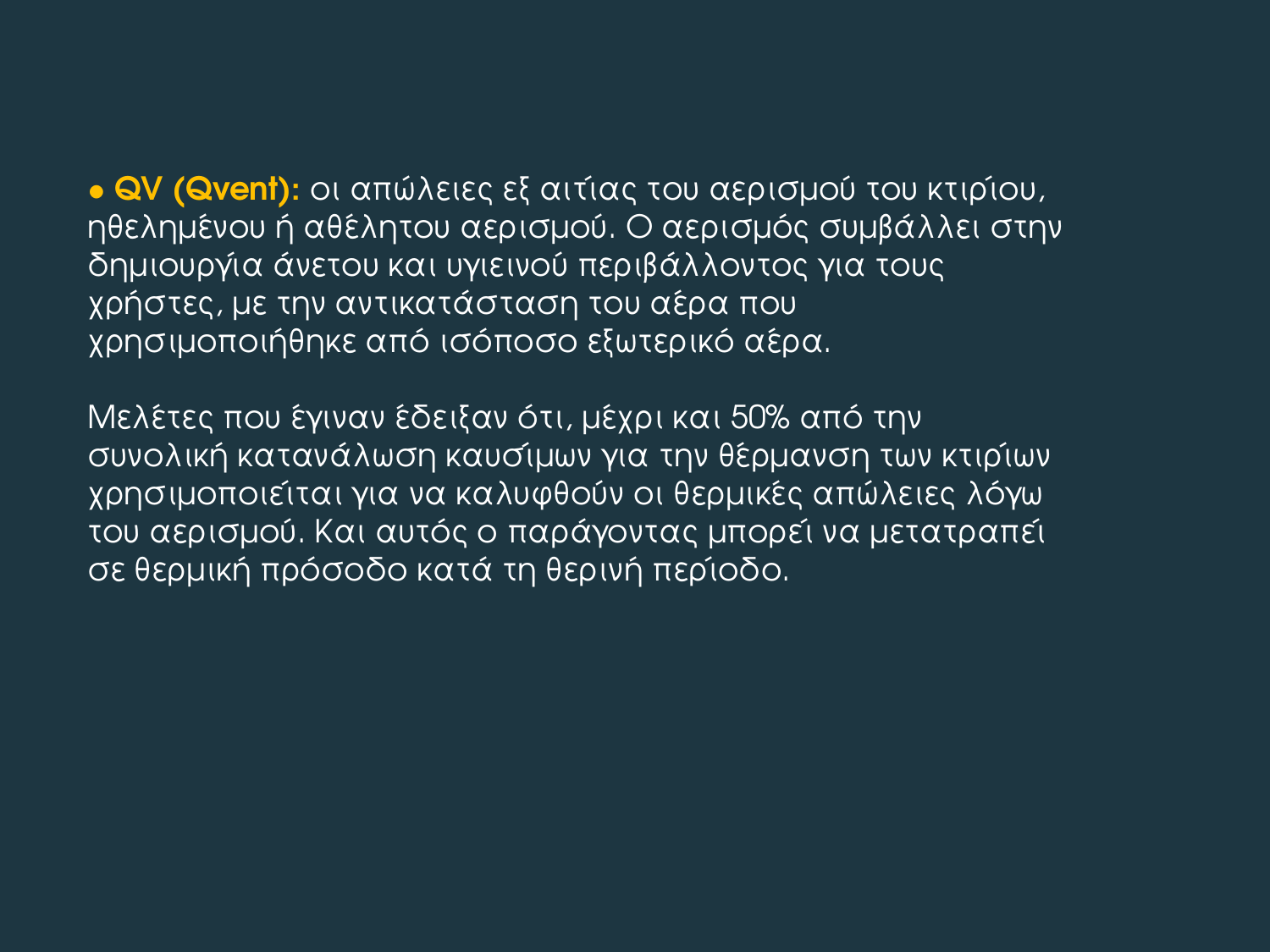

• QV (Qvent): οι απώλειες εξ αιτίας του αερισμού του κτιρίου, ηθελημένου ή αθέλητου αερισμού. Ο αερισμός συμβάλλει στην δημιουργία άνετου και υγιεινού περιβάλλοντος για τους χρήστες, με την αντικατάσταση του αέρα που χρησιμοποιήθηκε από ισόποσο εξωτερικό αέρα.

Mελέτες που έγιναν έδειξαν ότι, μέχρι και 50% από την συνολική κατανάλωση καυσίμων για την θέρμανση των κτιρίων χρησιμοποιείται για να καλυφθούν οι θερμικές απώλειες λόγω του αερισμού. Και αυτός ο παράγοντας μπορεί να μετατραπεί σε θερμική πρόσοδο κατά τη θερινή περίοδο.